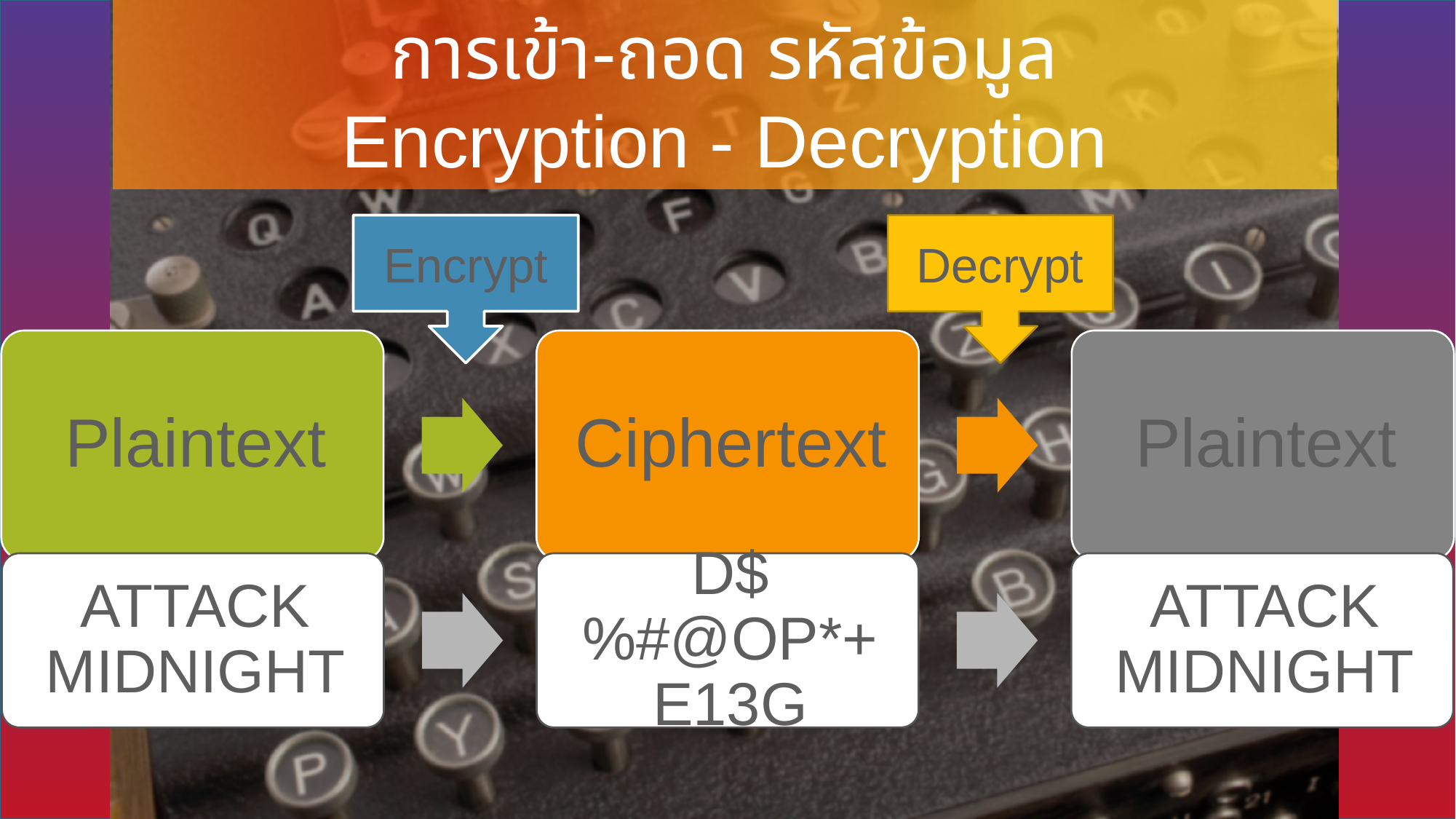

# การเข้า-ถอด รหัสข้อมูล Encryption - Decryption
Plaintext

Ciphertext

Plaintext
Encrypt
Decrypt
ATTACK MIDNIGHT

D$%#@OP*+E13G

ATTACK MIDNIGHT